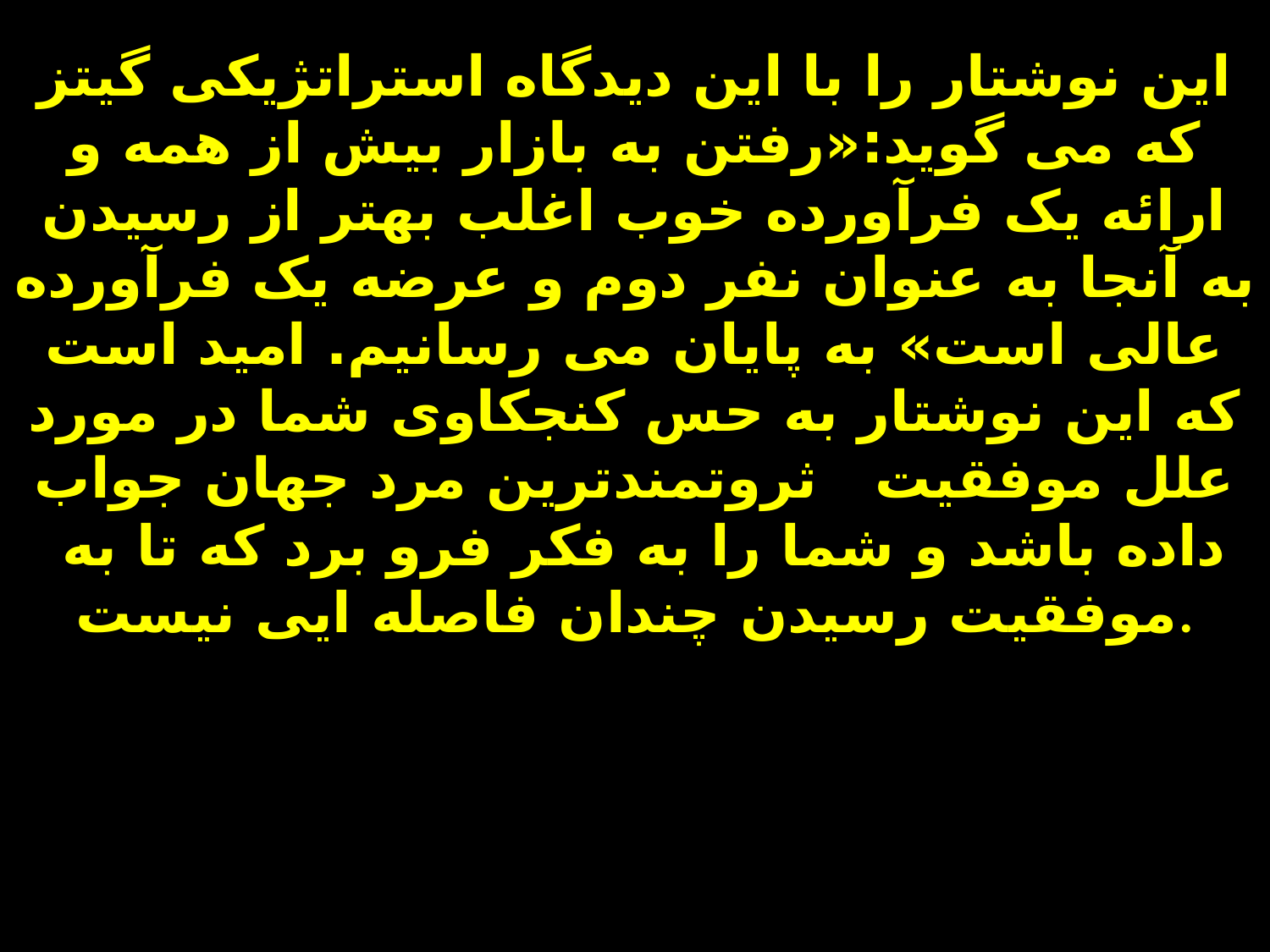

# این نوشتار را با این دیدگاه استراتژیکی گیتز که می گوید:«رفتن به بازار بیش از همه و ارائه یک فرآورده خوب اغلب بهتر از رسیدن به آنجا به عنوان نفر دوم و عرضه یک فرآورده عالی است» به پایان می رسانیم. امید است که این نوشتار به حس کنجکاوی شما در مورد علل موفقیت   ثروتمندترین مرد جهان جواب داده باشد و شما را به فکر فرو برد که تا به  موفقیت رسیدن چندان فاصله ایی نیست.